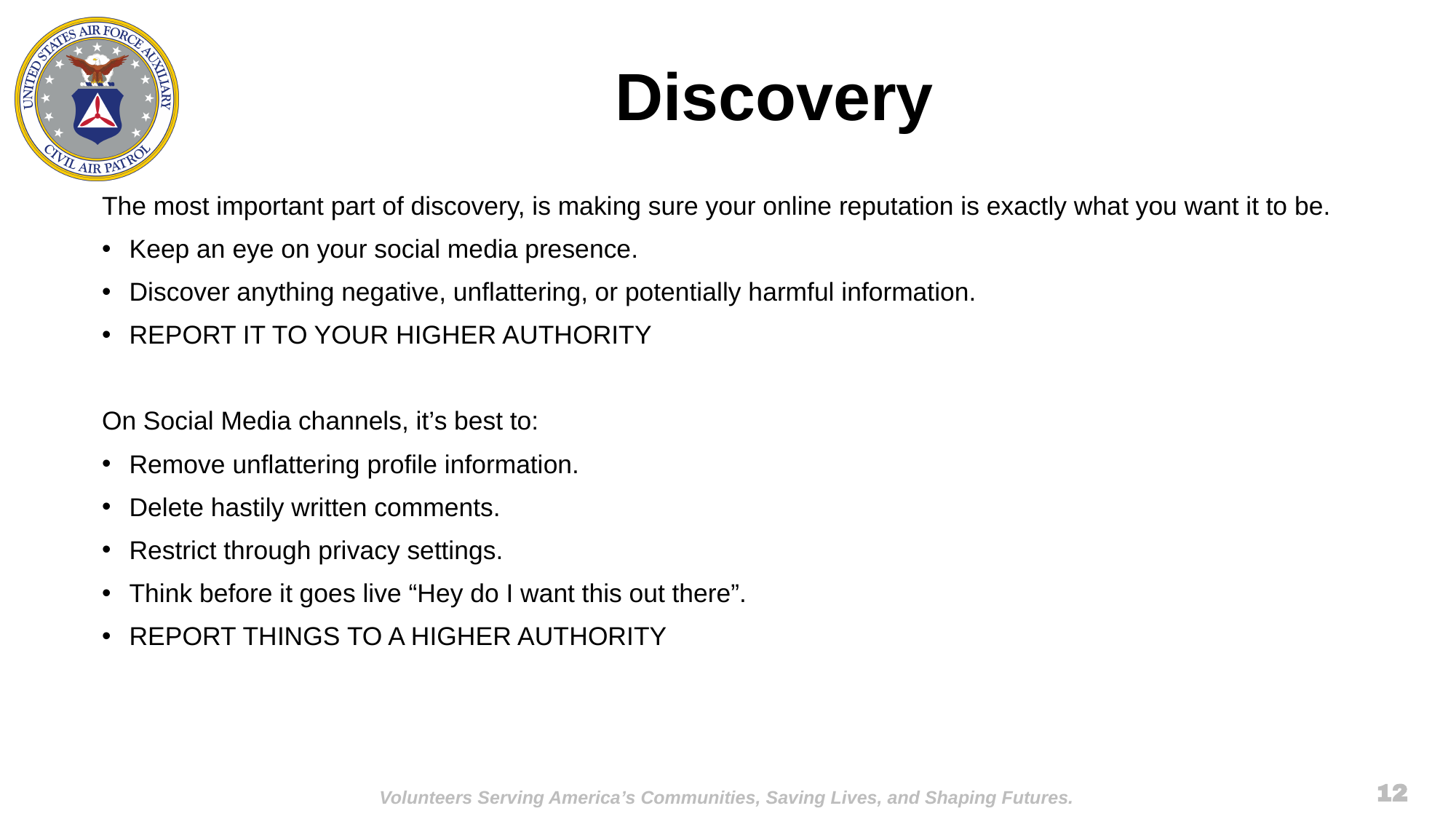

# Discovery
The most important part of discovery, is making sure your online reputation is exactly what you want it to be.
Keep an eye on your social media presence.
Discover anything negative, unflattering, or potentially harmful information.
REPORT IT TO YOUR HIGHER AUTHORITY

On Social Media channels, it’s best to:
Remove unflattering profile information.
Delete hastily written comments.
Restrict through privacy settings.
Think before it goes live “Hey do I want this out there”.
REPORT THINGS TO A HIGHER AUTHORITY
12
Volunteers Serving America’s Communities, Saving Lives, and Shaping Futures.